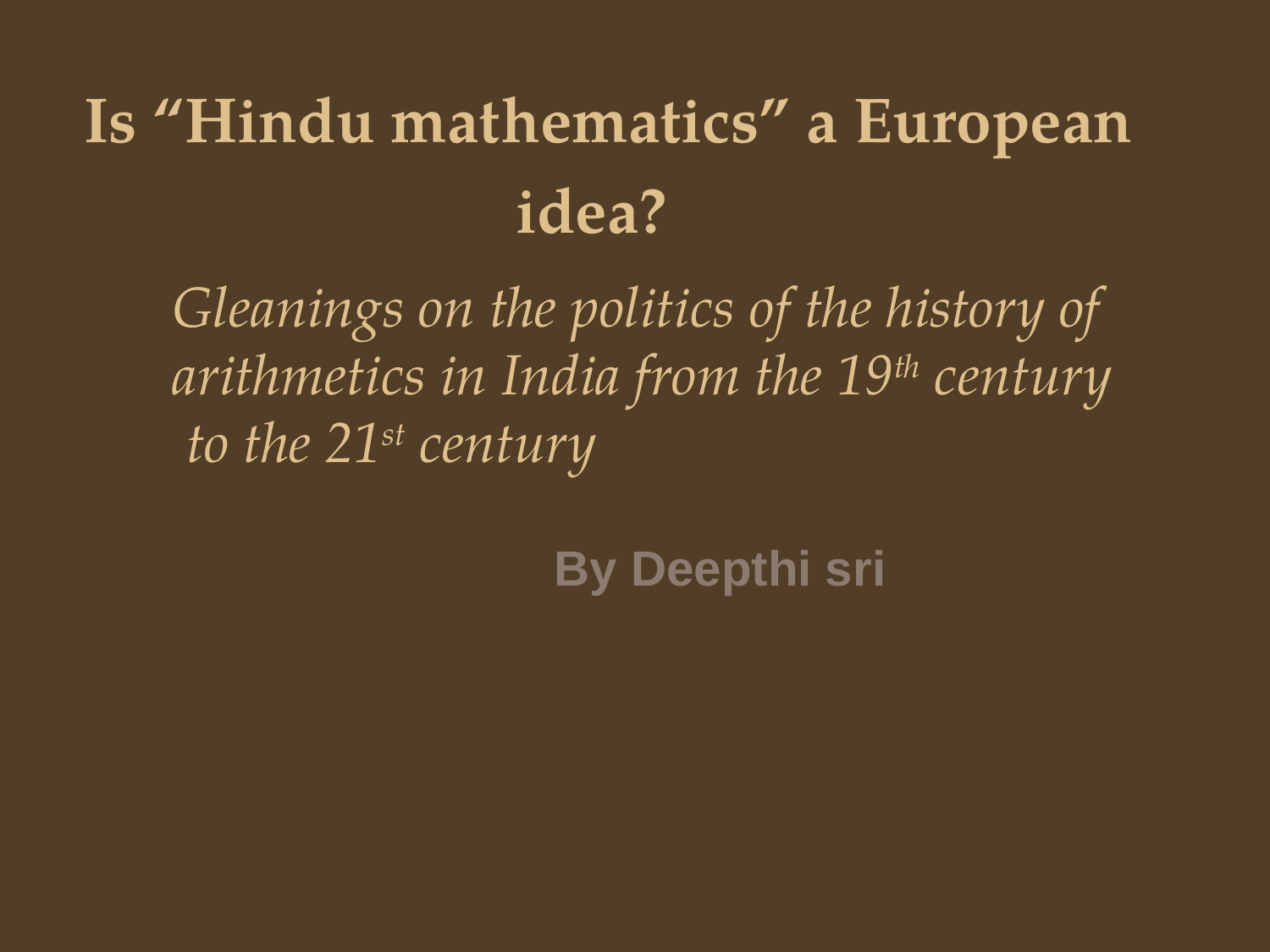

# Is “Hindu mathematics” a European idea?
Gleanings on the politics of the history of
arithmetics in India from the 19th century
 to the 21st century
By Deepthi sri